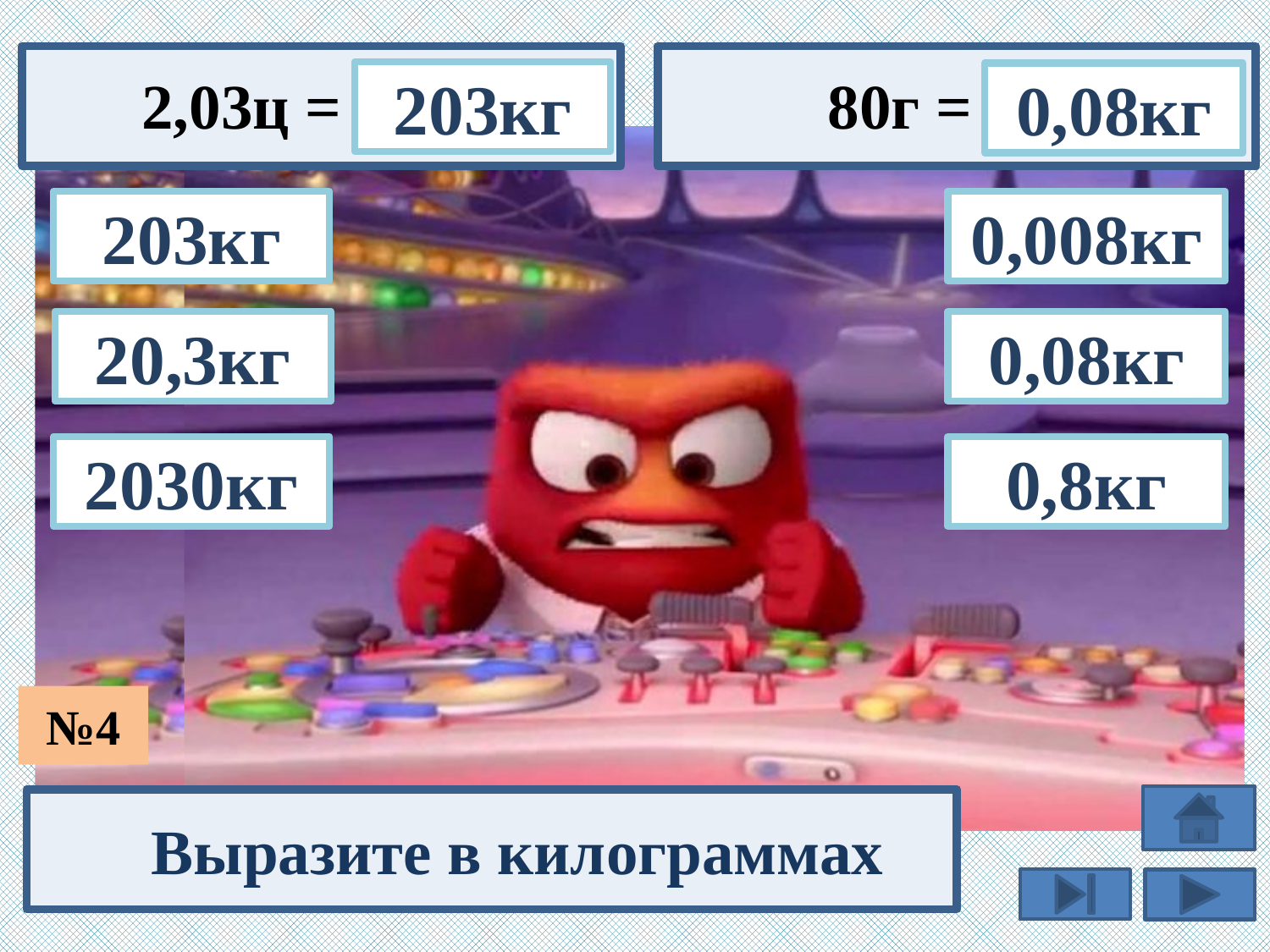

2,03ц =
          80г =
203кг
0,08кг
203кг
0,008кг
0,08кг
20,3кг
2030кг
0,8кг
№4

Выразите в килограммах